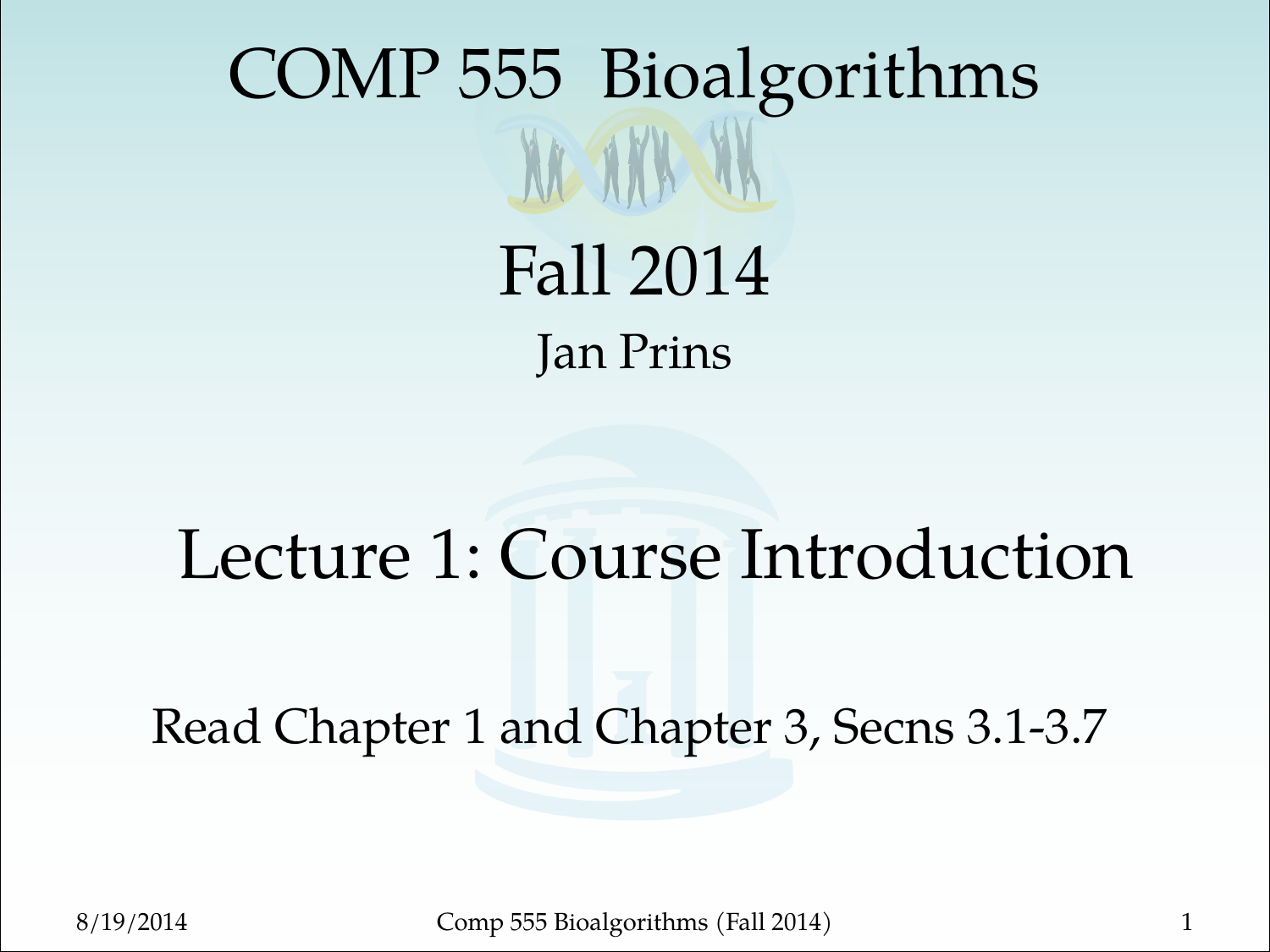

COMP 555  Bioalgorithms

Fall 2014
Jan Prins

# Lecture 1: Course Introduction
Read Chapter 1 and Chapter 3, Secns 3.1-3.7

8/19/2014
Comp 555 Bioalgorithms (Fall 2014)
1